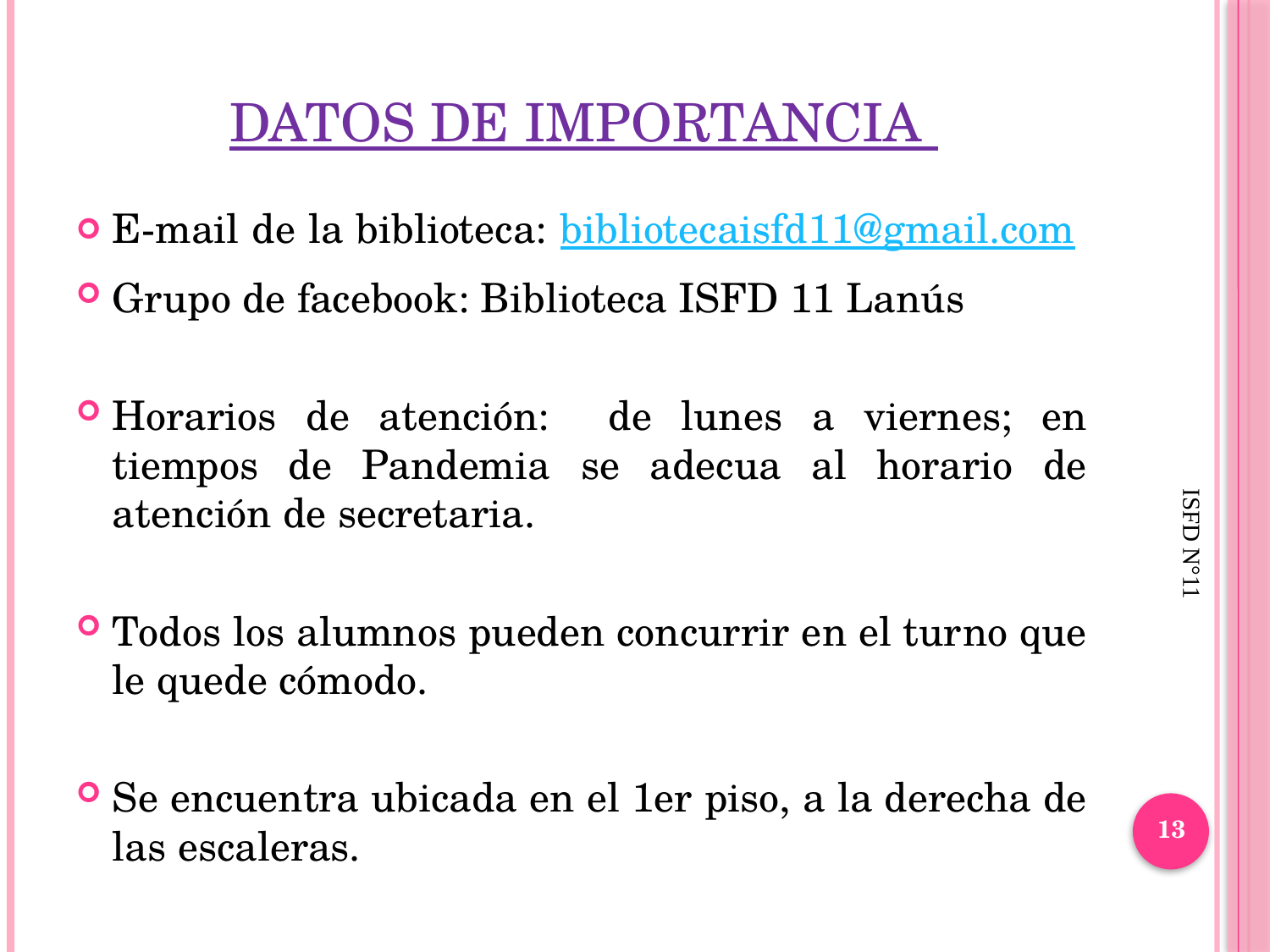

# Datos de Importancia
E-mail de la biblioteca: bibliotecaisfd11@gmail.com
Grupo de facebook: Biblioteca ISFD 11 Lanús

Horarios de atención:  de lunes a viernes; en tiempos de Pandemia se adecua al horario de atención de secretaria.

Todos los alumnos pueden concurrir en el turno que le quede cómodo.

Se encuentra ubicada en el 1er piso, a la derecha de las escaleras.
ISFD N°11
13